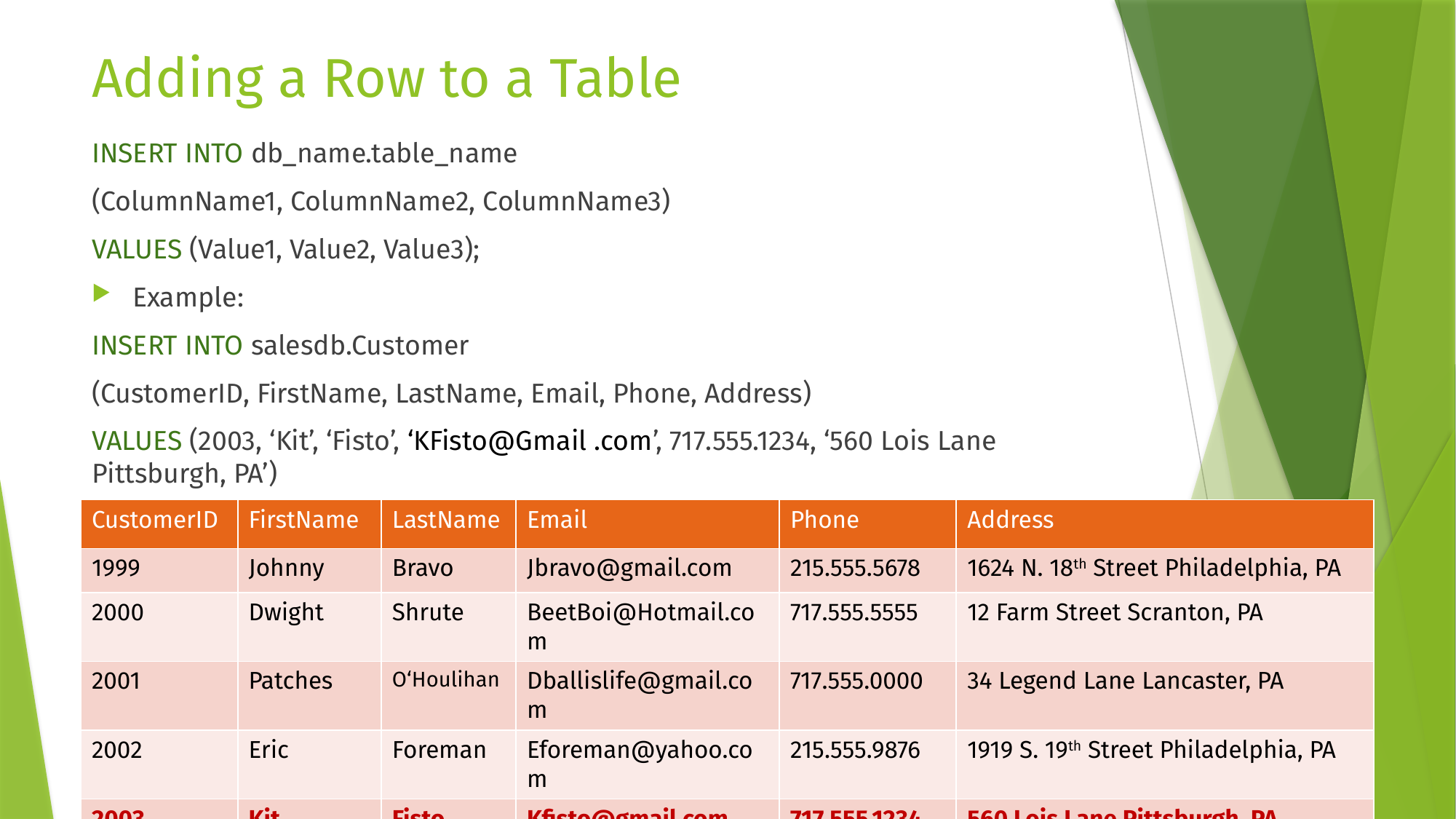

# Adding a Row to a Table
INSERT INTO db_name.table_name
(ColumnName1, ColumnName2, ColumnName3)
VALUES (Value1, Value2, Value3);
Example:
INSERT INTO salesdb.Customer
(CustomerID, FirstName, LastName, Email, Phone, Address)
VALUES (2003, ‘Kit’, ‘Fisto’, ‘KFisto@Gmail .com’, 717.555.1234, ‘560 Lois Lane Pittsburgh, PA’)
| CustomerID | FirstName | LastName | Email | Phone | Address |
| --- | --- | --- | --- | --- | --- |
| 1999 | Johnny | Bravo | Jbravo@gmail.com | 215.555.5678 | 1624 N. 18th Street Philadelphia, PA |
| 2000 | Dwight | Shrute | BeetBoi@Hotmail.com | 717.555.5555 | 12 Farm Street Scranton, PA |
| 2001 | Patches | O‘Houlihan | Dballislife@gmail.com | 717.555.0000 | 34 Legend Lane Lancaster, PA |
| 2002 | Eric | Foreman | Eforeman@yahoo.com | 215.555.9876 | 1919 S. 19th Street Philadelphia, PA |
| 2003 | Kit | Fisto | Kfisto@gmail.com | 717.555.1234 | 560 Lois Lane Pittsburgh, PA |